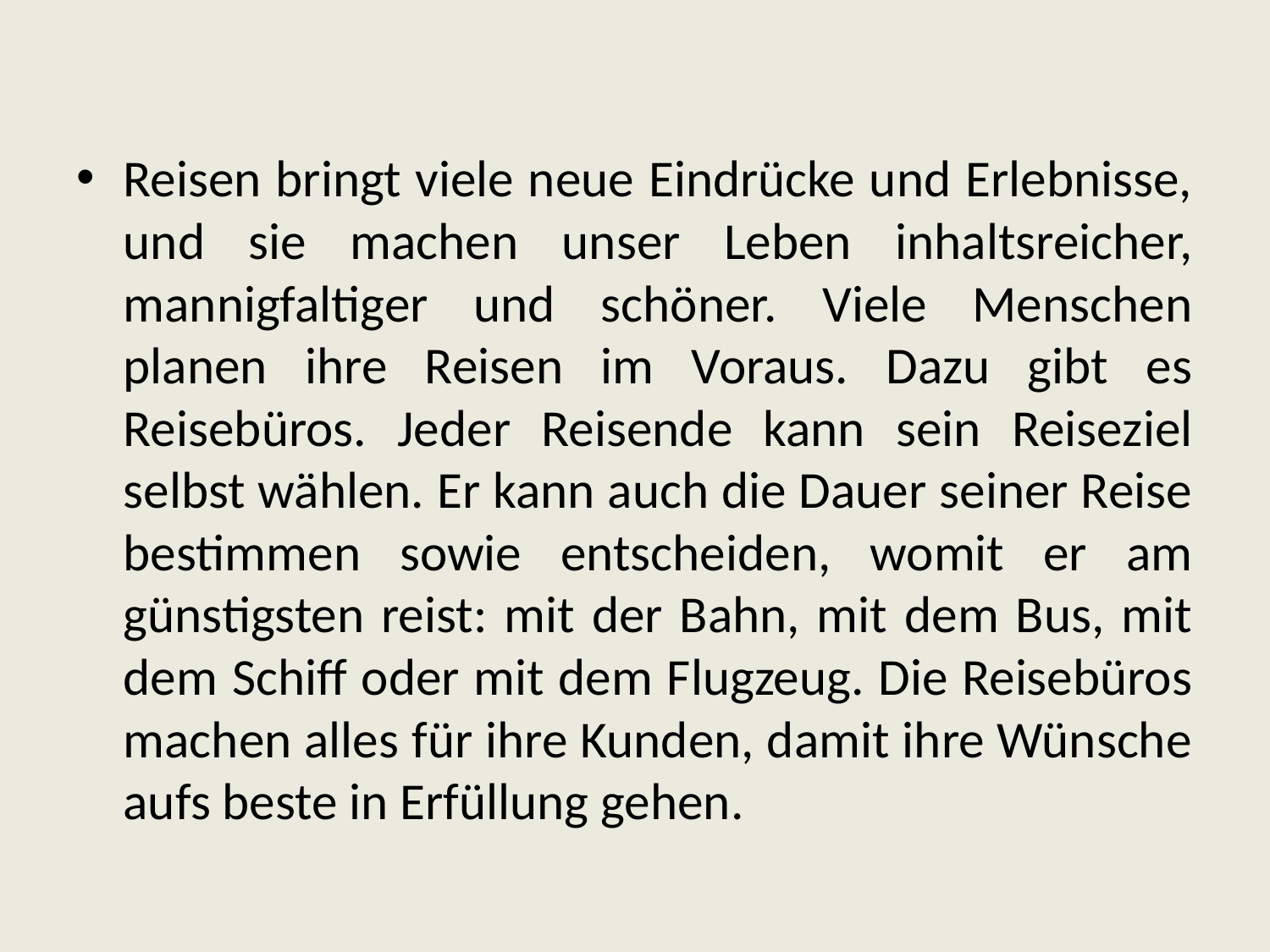

Reisen bringt viele neue Eindrücke und Erlebnisse, und sie machen unser Leben inhaltsreicher, mannigfaltiger und schöner. Viele Menschen planen ihre Reisen im Voraus. Dazu gibt es Reisebüros. Jeder Reisende kann sein Reiseziel selbst wählen. Er kann auch die Dauer seiner Reise bestimmen sowie entscheiden, womit er am günstigsten reist: mit der Bahn, mit dem Bus, mit dem Schiff oder mit dem Flugzeug. Die Reisebüros machen alles für ihre Kunden, damit ihre Wünsche aufs beste in Erfüllung gehen.